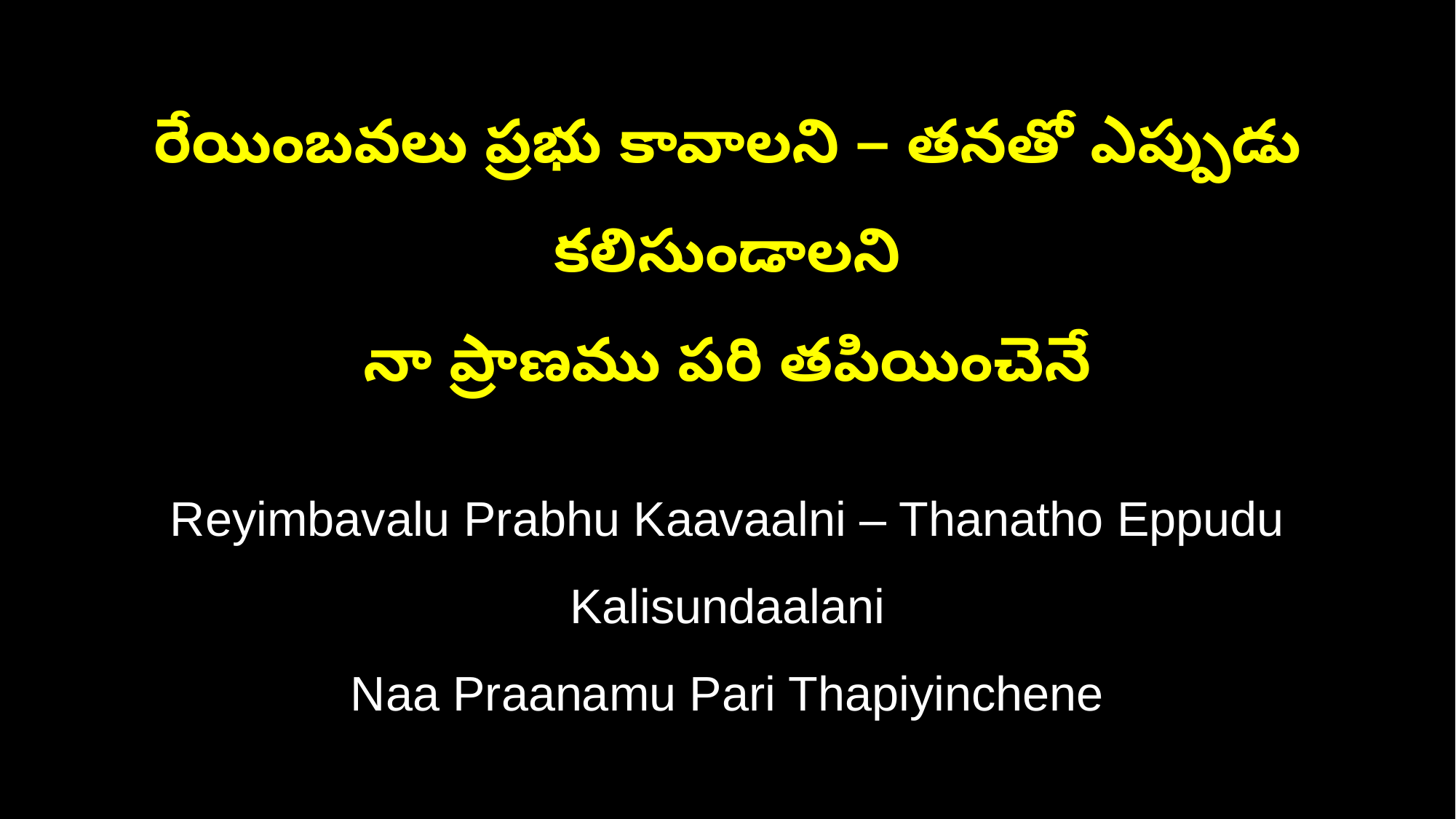

రేయింబవలు ప్రభు కావాలని – తనతో ఎప్పుడు కలిసుండాలని
నా ప్రాణము పరి తపియించెనే
Reyimbavalu Prabhu Kaavaalni – Thanatho Eppudu Kalisundaalani
Naa Praanamu Pari Thapiyinchene